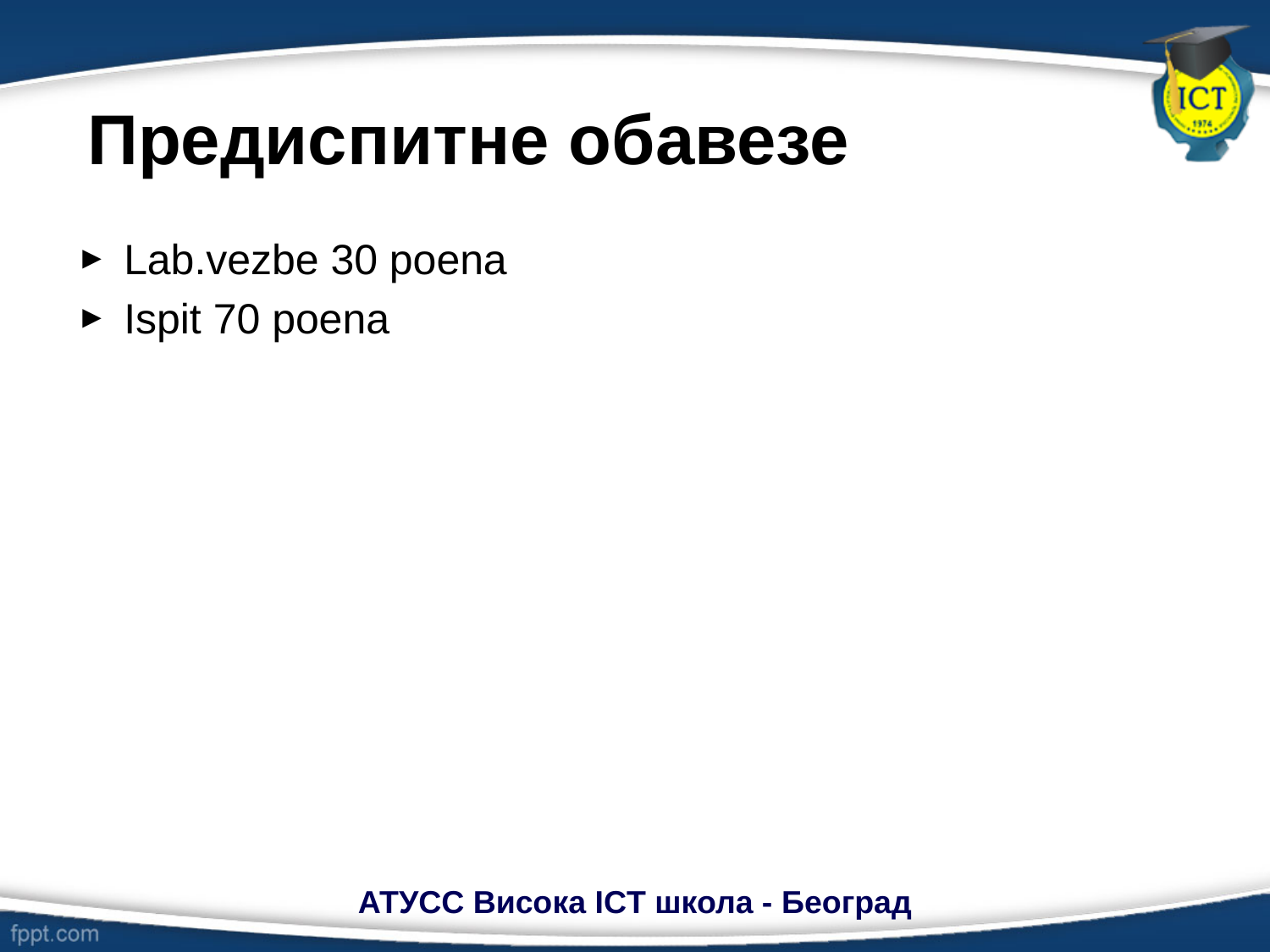

# Предиспитне обавезе
Lab.vezbe 30 poena
Ispit 70 poena